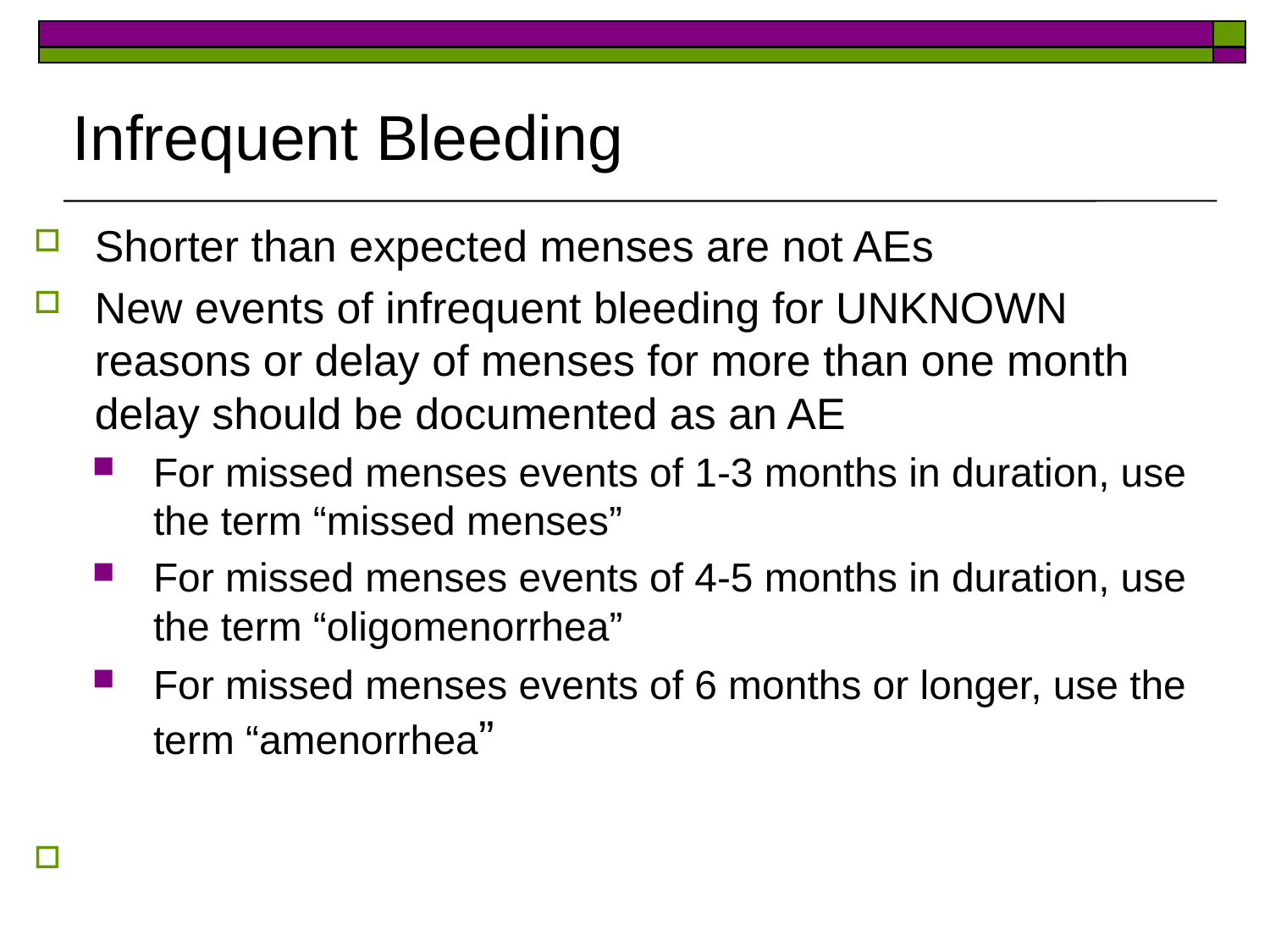

Infrequent Bleeding
Shorter than expected menses are not AEs
New events of infrequent bleeding for UNKNOWN reasons or delay of menses for more than one month delay should be documented as an AE
For missed menses events of 1-3 months in duration, use the term “missed menses”
For missed menses events of 4-5 months in duration, use the term “oligomenorrhea”
For missed menses events of 6 months or longer, use the term “amenorrhea”